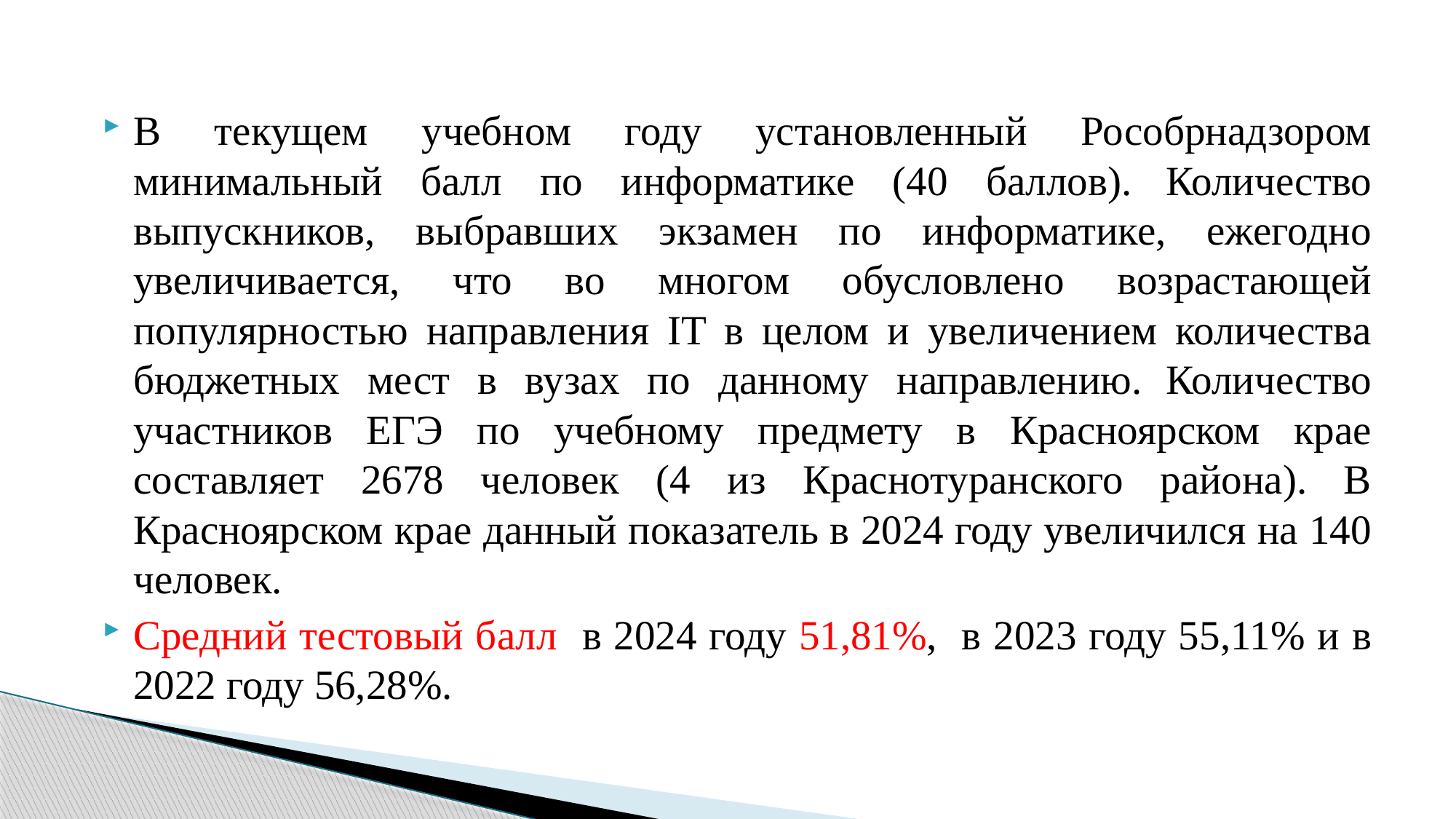

#
В текущем учебном году установленный Рособрнадзором минимальный балл по информатике (40 баллов). Количество выпускников, выбравших экзамен по информатике, ежегодно увеличивается, что во многом обусловлено возрастающей популярностью направления IT в целом и увеличением количества бюджетных мест в вузах по данному направлению. Количество участников ЕГЭ по учебному предмету в Красноярском крае составляет 2678 человек (4 из Краснотуранского района). В Красноярском крае данный показатель в 2024 году увеличился на 140 человек.
Средний тестовый балл  в 2024 году 51,81%,  в 2023 году 55,11% и в 2022 году 56,28%.